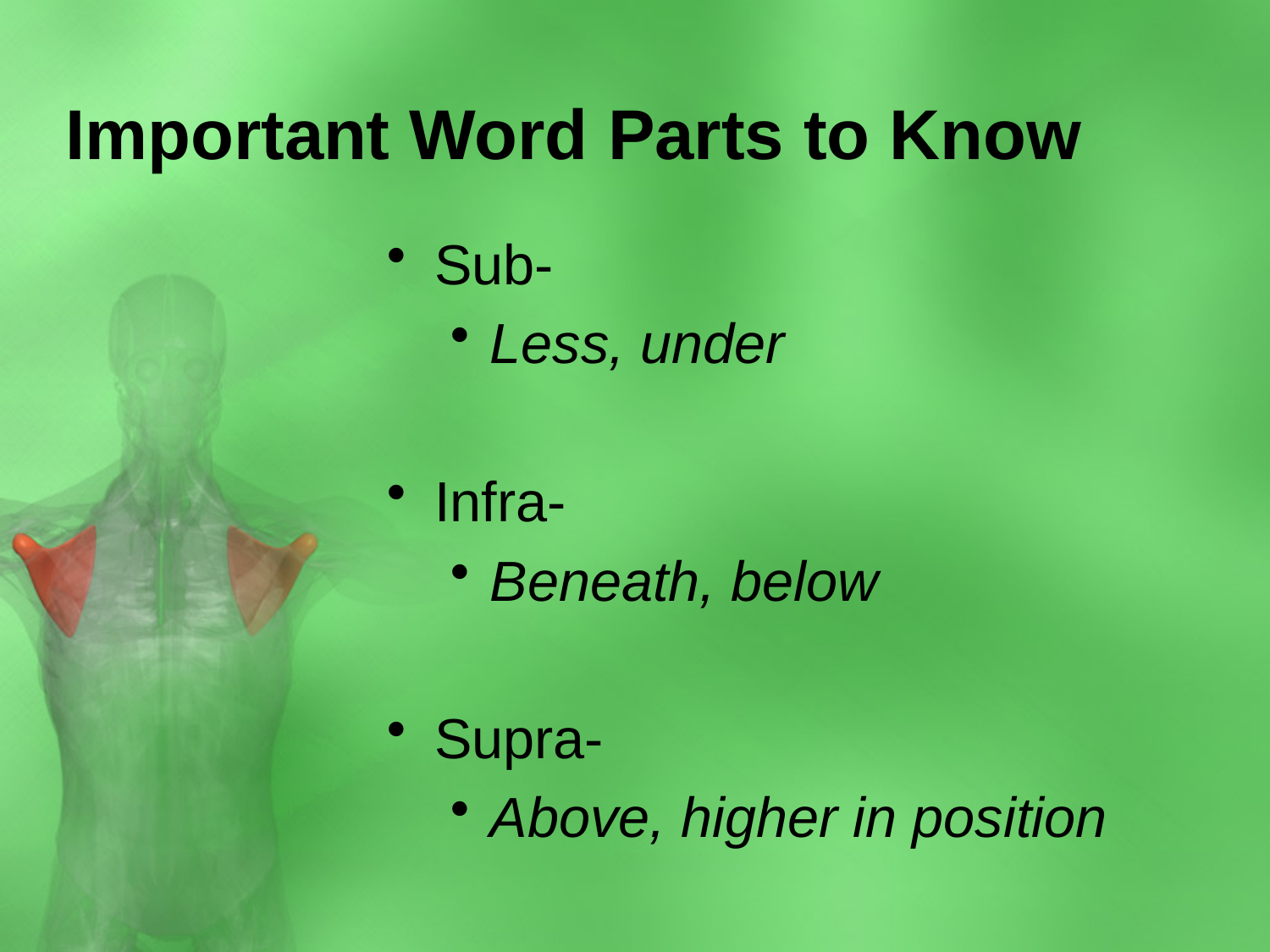

# Important Word Parts to Know
Sub-
Less, under

Infra-
Beneath, below

Supra-
Above, higher in position